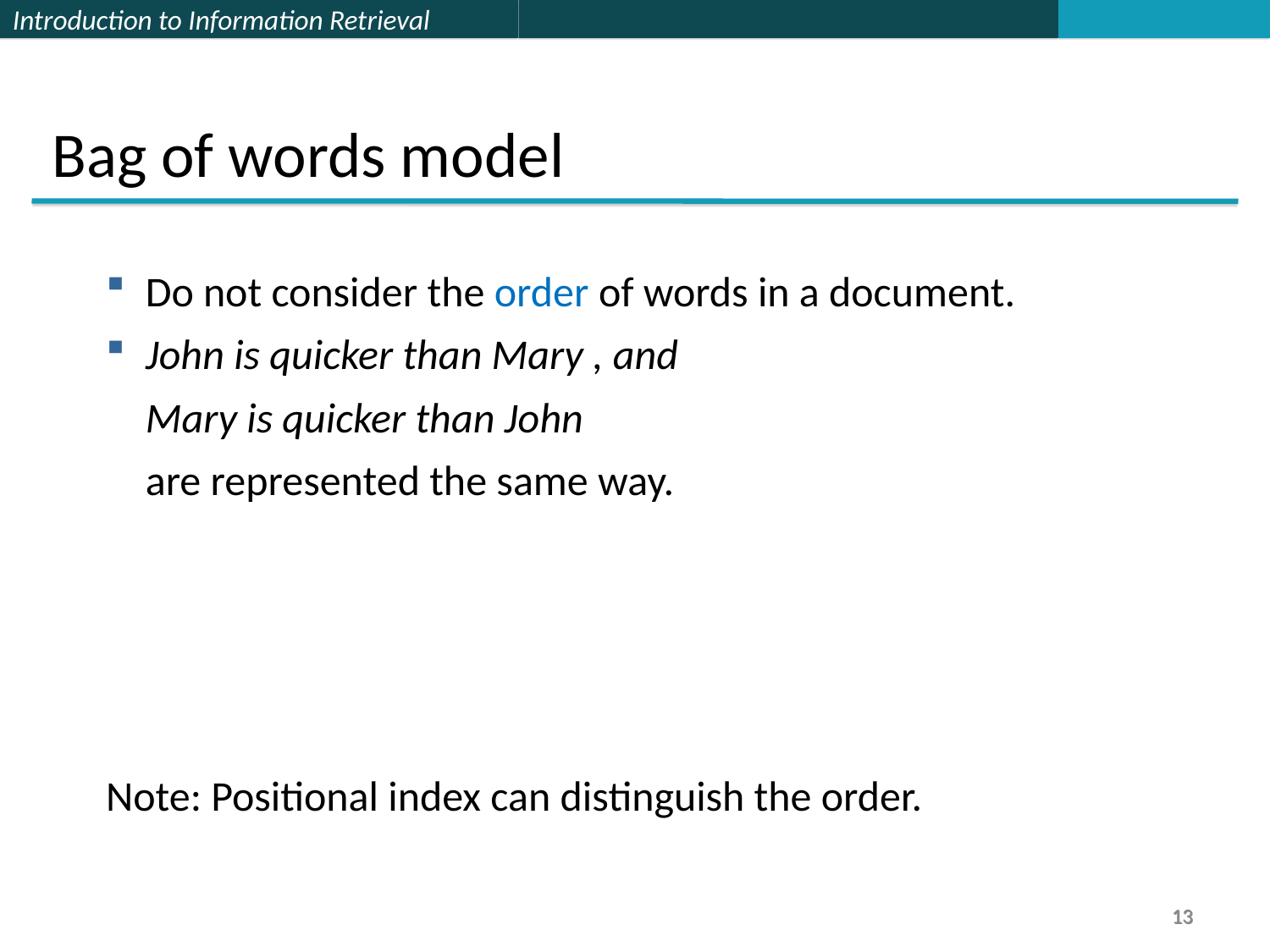

Bag of words model
Do not consider the order of words in a document.
John is quicker than Mary , and
	Mary is quicker than John
	are represented the same way.

Note: Positional index can distinguish the order.
13
13